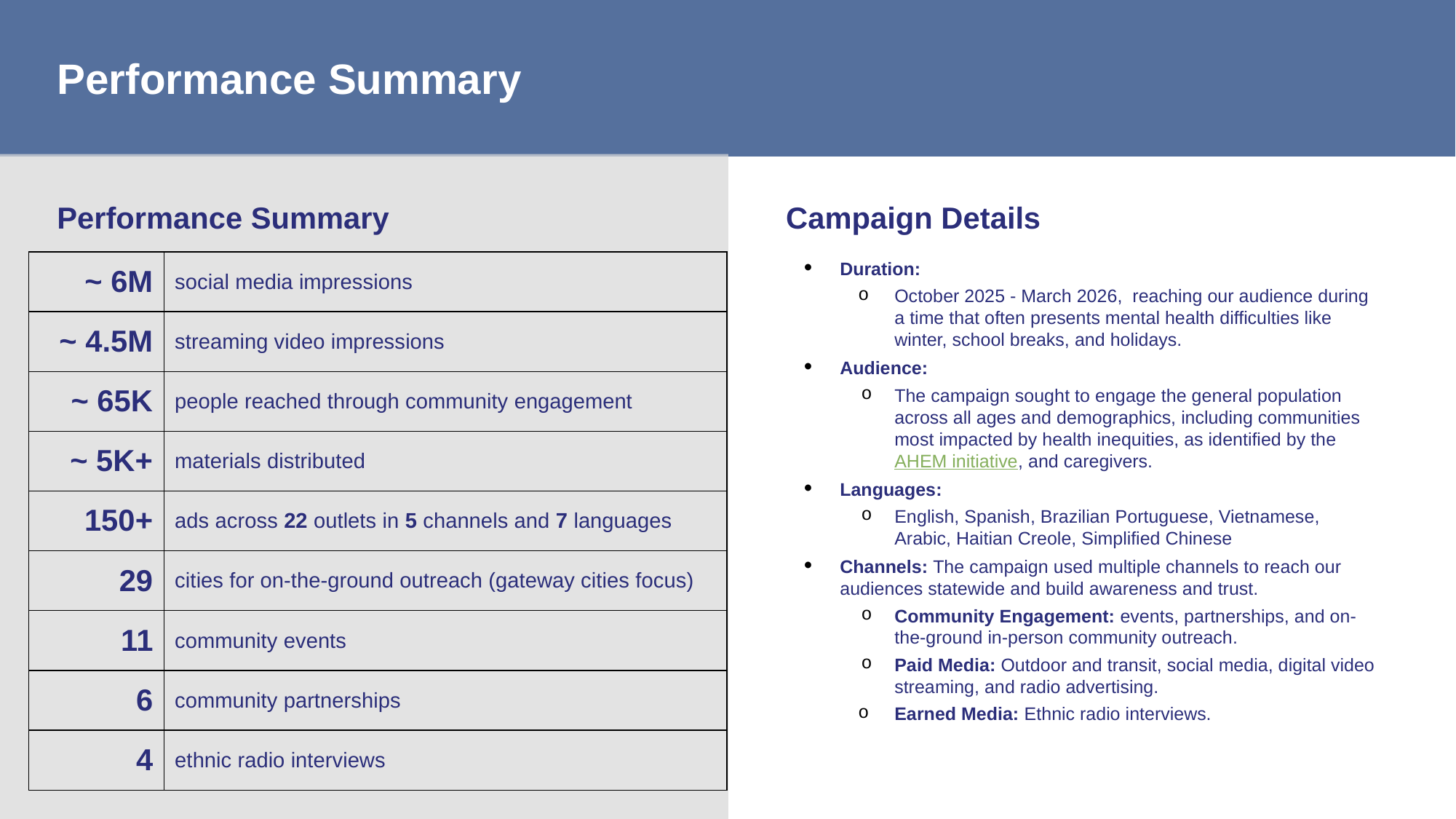

# Performance Summary

Performance Summary
Campaign Details
| ~ 6M | social media impressions |
| --- | --- |
| ~ 4.5M | streaming video impressions |
| ~ 65K | people reached through community engagement |
| ~ 5K+ | materials distributed |
| 150+ | ads across 22 outlets in 5 channels and 7 languages |
| 29 | cities for on-the-ground outreach (gateway cities focus) |
| 11 | community events |
| 6 | community partnerships |
| 4 | ethnic radio interviews |
Duration:
October 2025 - March 2026,  reaching our audience during a time that often presents mental health difficulties like winter, school breaks, and holidays.
Audience:
The campaign sought to engage the general population across all ages and demographics, including communities most impacted by health inequities, as identified by the AHEM initiative, and caregivers.
Languages:
English, Spanish, Brazilian Portuguese, Vietnamese, Arabic, Haitian Creole, Simplified Chinese
Channels: The campaign used multiple channels to reach our audiences statewide and build awareness and trust.
Community Engagement: events, partnerships, and on-the-ground in-person community outreach.
Paid Media: Outdoor and transit, social media, digital video streaming, and radio advertising.
Earned Media: Ethnic radio interviews.